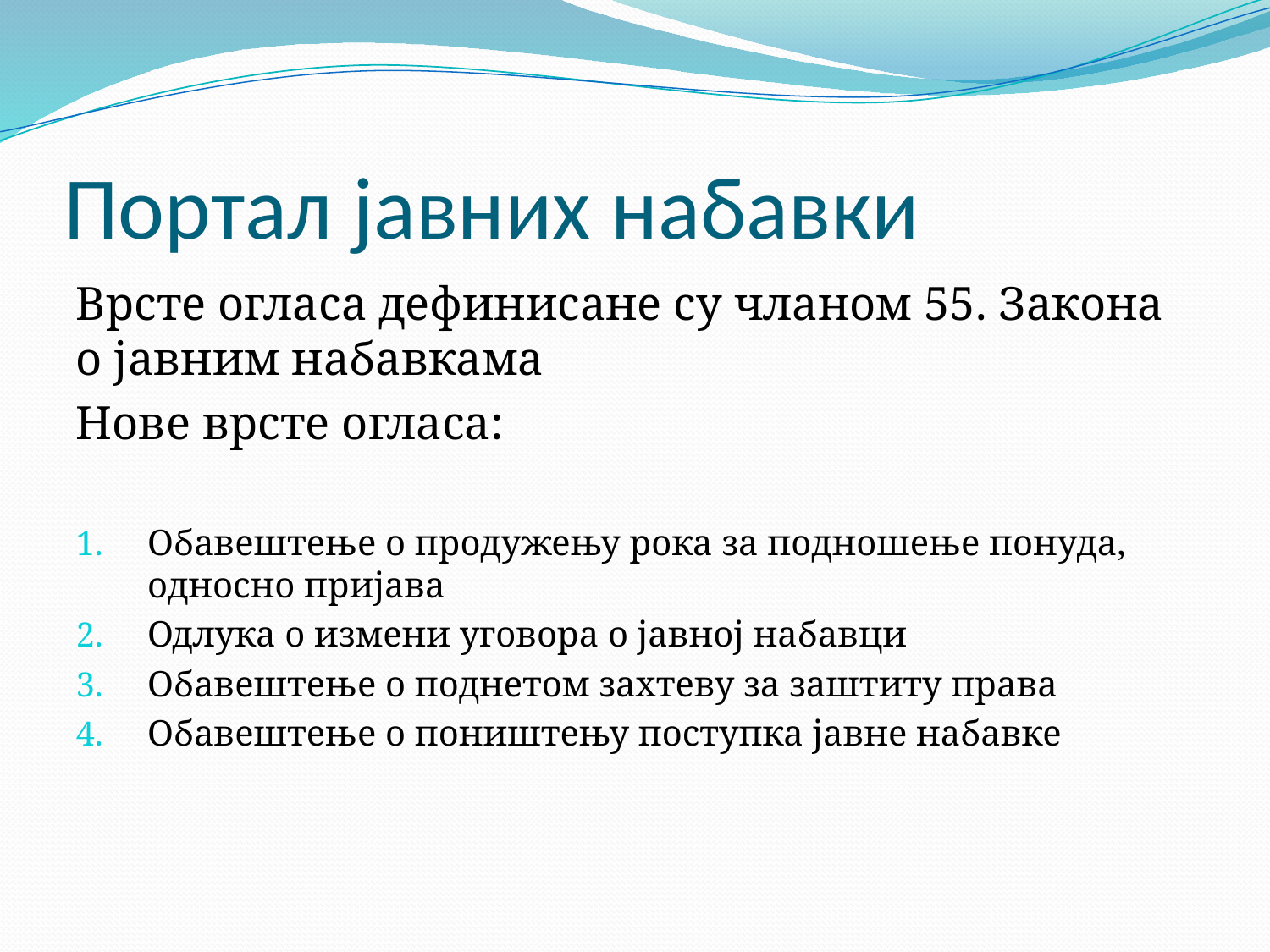

# Портал јавних набавки
Врсте огласа дефинисане су чланом 55. Закона о јавним набавкама
Нове врсте огласа:

Обавештење о продужењу рока за подношење понуда, односно пријава
Одлука о измени уговора о јавној набавци
Обавештење о поднетом захтеву за заштиту права
Обавештење о поништењу поступка јавне набавке